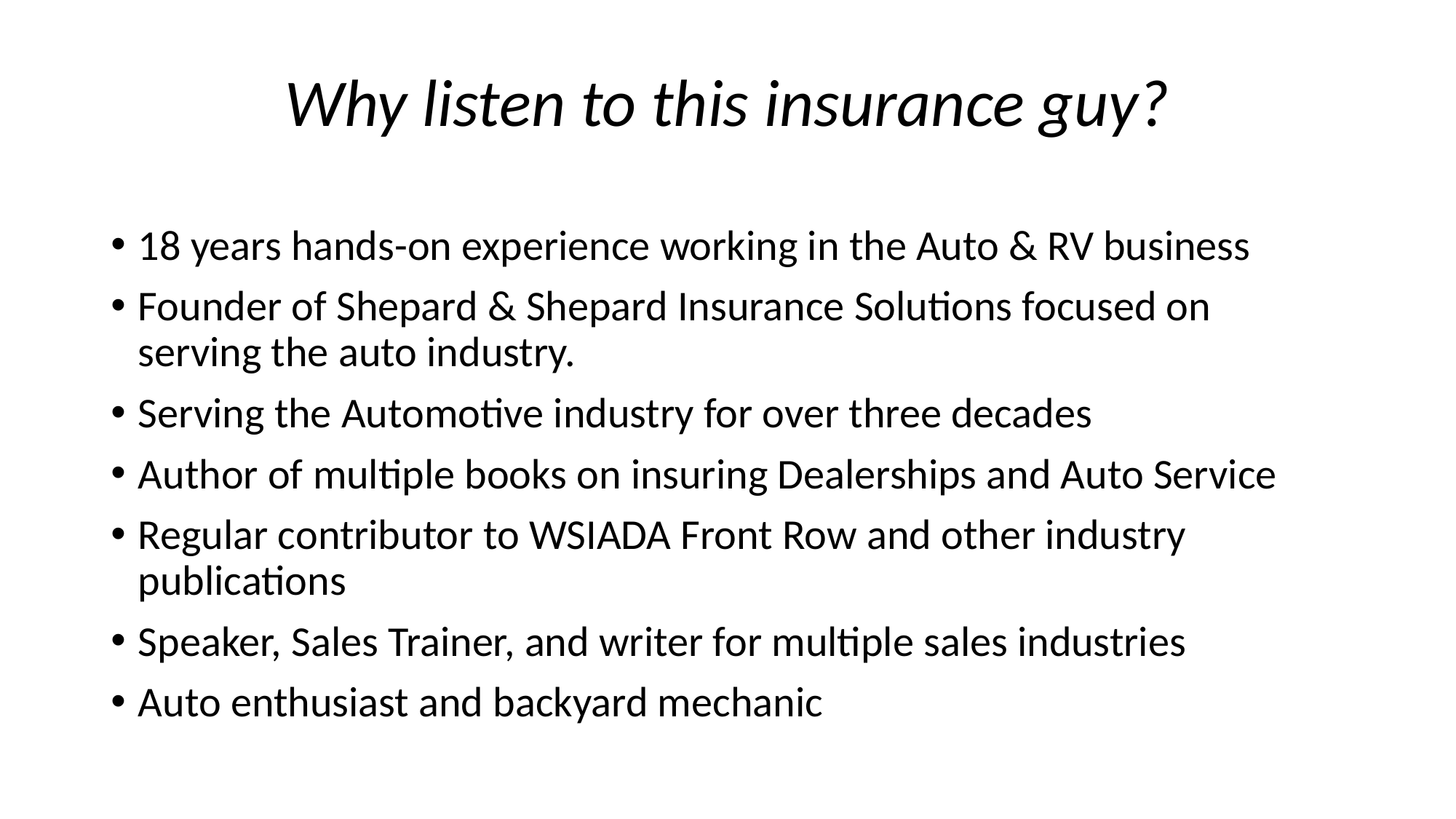

# Why listen to this insurance guy?
18 years hands-on experience working in the Auto & RV business
Founder of Shepard & Shepard Insurance Solutions focused on serving the auto industry.
Serving the Automotive industry for over three decades
Author of multiple books on insuring Dealerships and Auto Service
Regular contributor to WSIADA Front Row and other industry publications
Speaker, Sales Trainer, and writer for multiple sales industries
Auto enthusiast and backyard mechanic